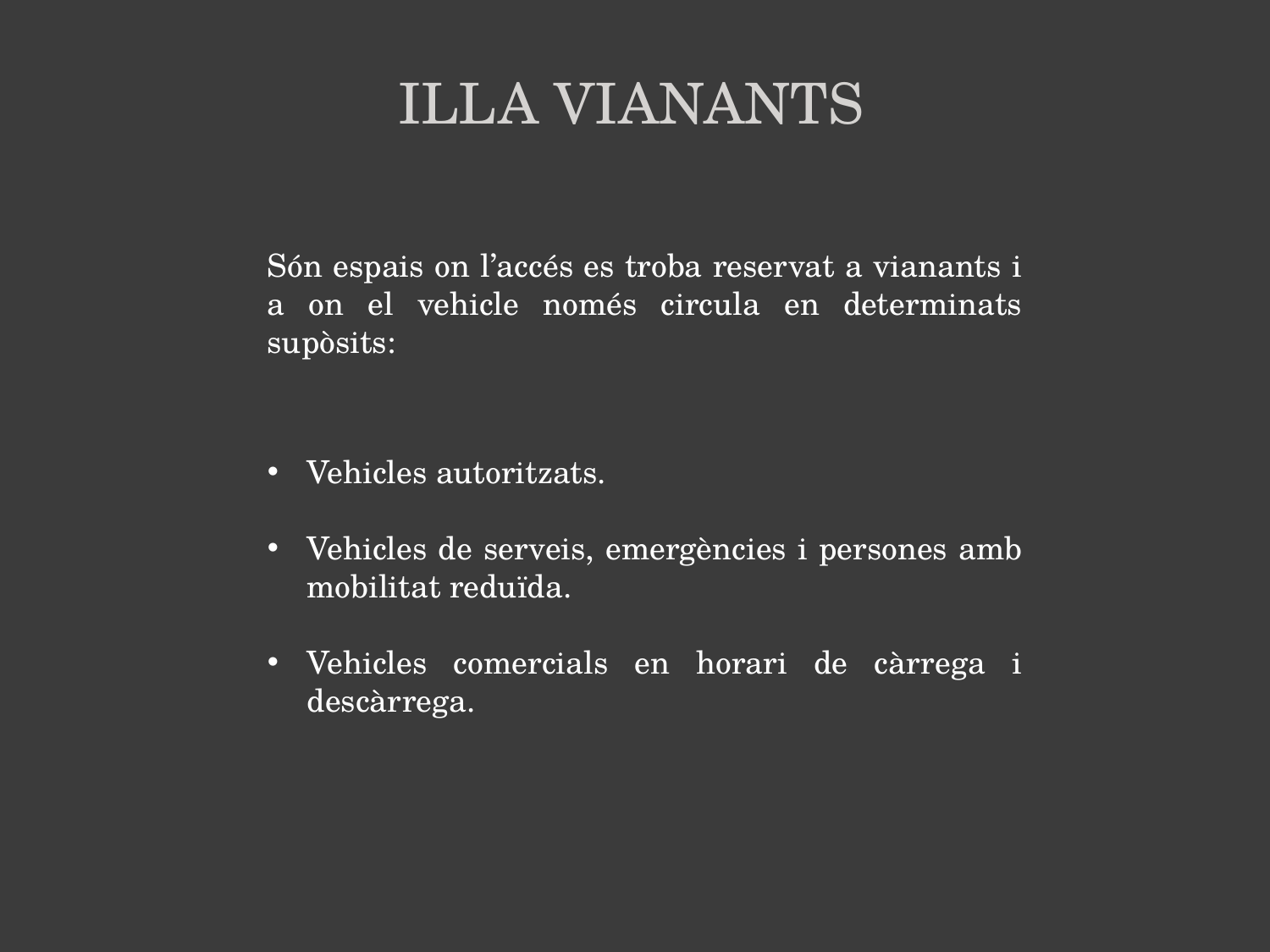

Illa vianants
Són espais on l’accés es troba reservat a vianants i a on el vehicle només circula en determinats supòsits:
Vehicles autoritzats.

Vehicles de serveis, emergències i persones amb mobilitat reduïda.

Vehicles comercials en horari de càrrega i descàrrega.